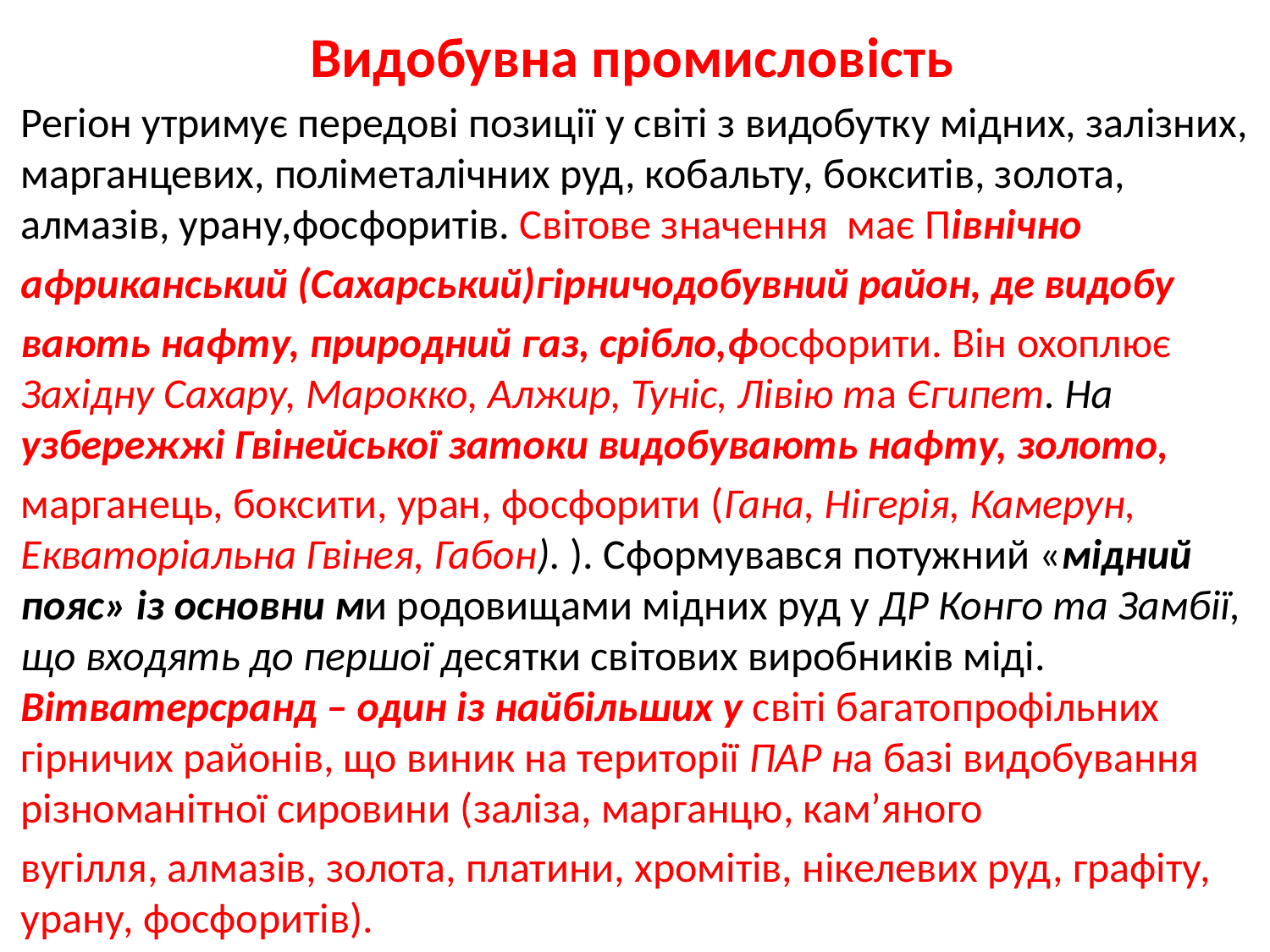

# Видобувна промисловість
Регіон утримує передові позиції у світі з видобутку мідних, залізних, марганцевих, поліметалічних руд, кобальту, бокситів, золота, алмазів, урану,фосфоритів. Світове значення  має Північно
африканський (Сахарський)гірничодобувний район, де видобу
вають нафту, природний газ, срібло,фосфорити. Він охоплює Західну Сахару, Марокко, Алжир, Туніс, Лівію та Єгипет. На узбережжі Гвінейської затоки видобувають нафту, золото,
марганець, боксити, уран, фосфорити (Гана, Нігерія, Камерун, Екваторіальна Гвінея, Габон). ). Сформувався потужний «мідний пояс» із основни ми родовищами мідних руд у ДР Конго та Замбії, що входять до першої десятки світових виробників міді. Вітватерсранд – один із найбільших у світі багатопрофільних гірничих районів, що виник на території ПАР на базі видобування різноманітної сировини (заліза, марганцю, кам’яного
вугілля, алмазів, золота, платини, хромітів, нікелевих руд, графіту, урану, фосфоритів).